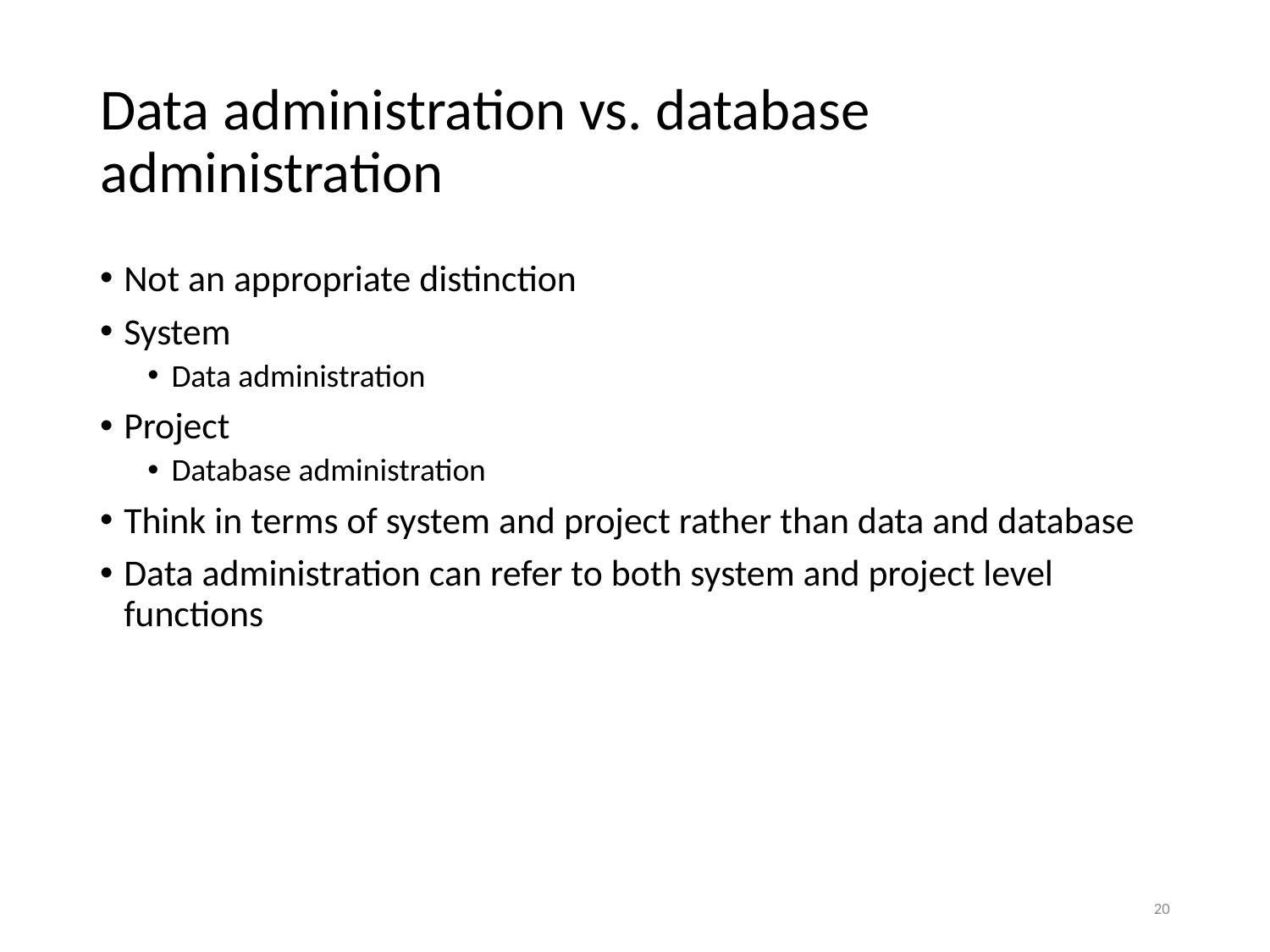

# Data administration vs. database administration
Not an appropriate distinction
System
Data administration
Project
Database administration
Think in terms of system and project rather than data and database
Data administration can refer to both system and project level functions
20